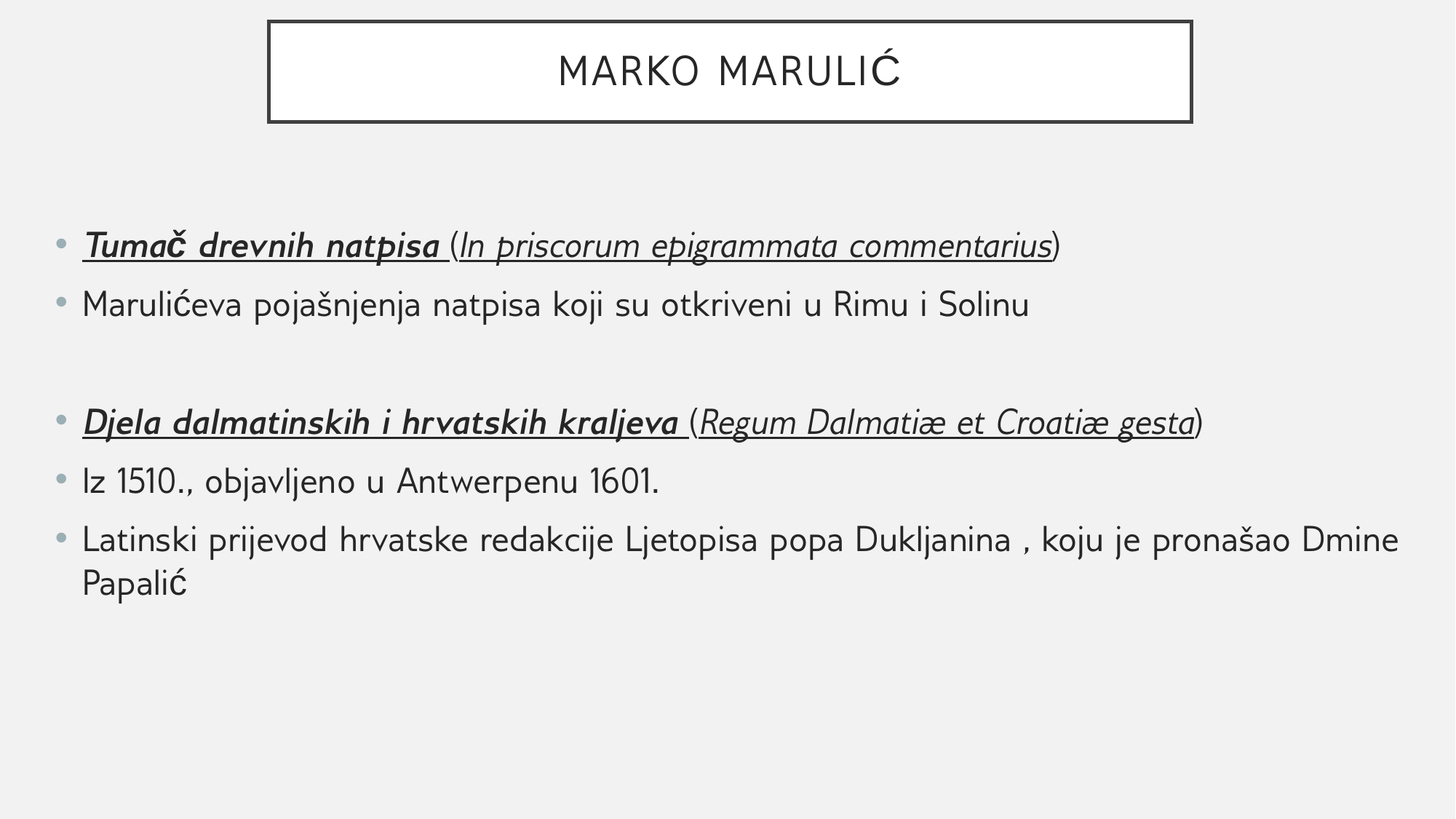

# Marko marulić

Tumač drevnih natpisa (In priscorum epigrammata commentarius)
Marulićeva pojašnjenja natpisa koji su otkriveni u Rimu i Solinu

Djela dalmatinskih i hrvatskih kraljeva (Regum Dalmatiae et Croatiae gesta)
Iz 1510., objavljeno u Antwerpenu 1601.
Latinski prijevod hrvatske redakcije Ljetopisa popa Dukljanina , koju je pronašao Dmine Papalić